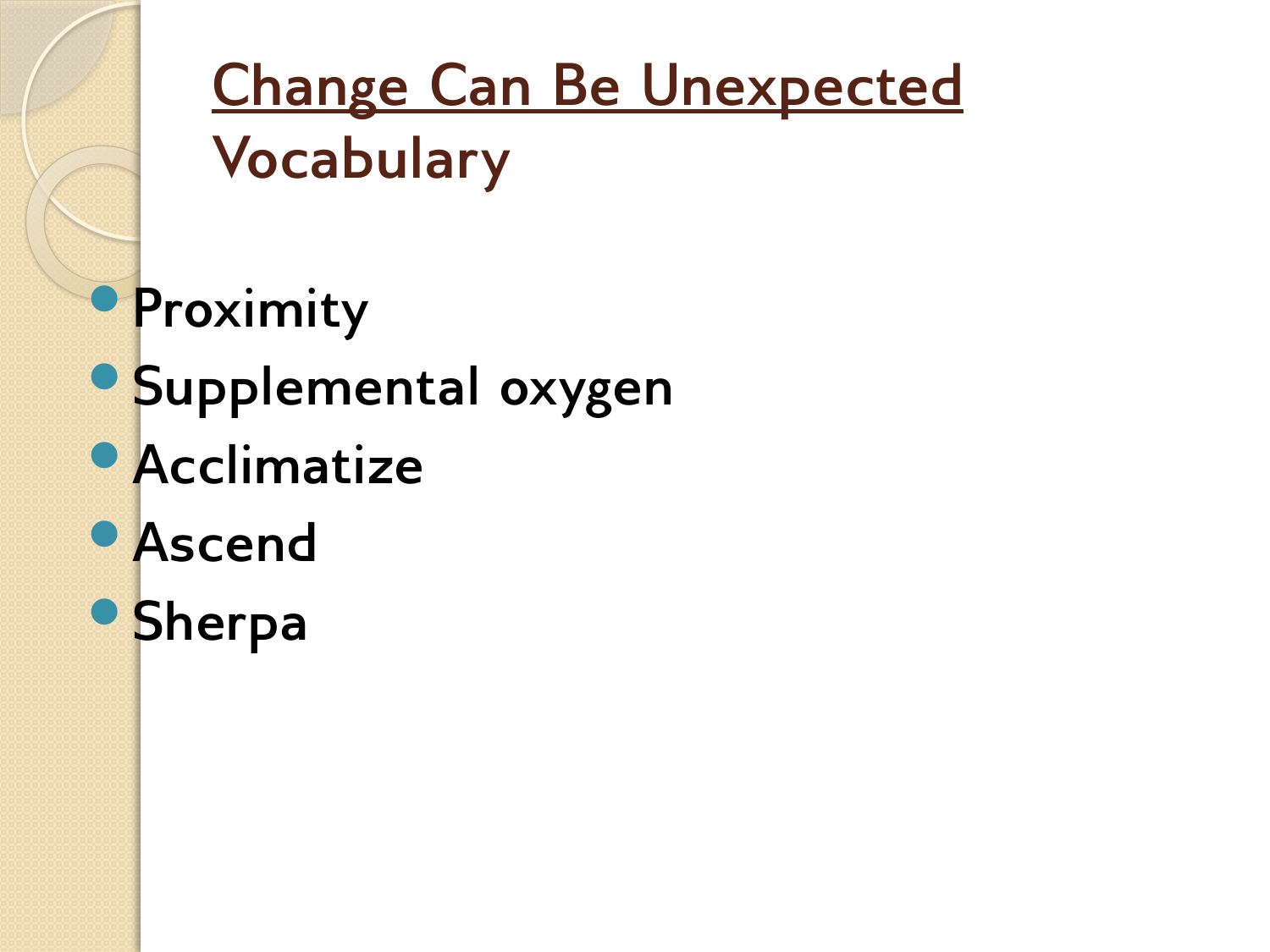

# Change Can Be Unexpected Vocabulary
Proximity
Supplemental oxygen
Acclimatize
Ascend
Sherpa